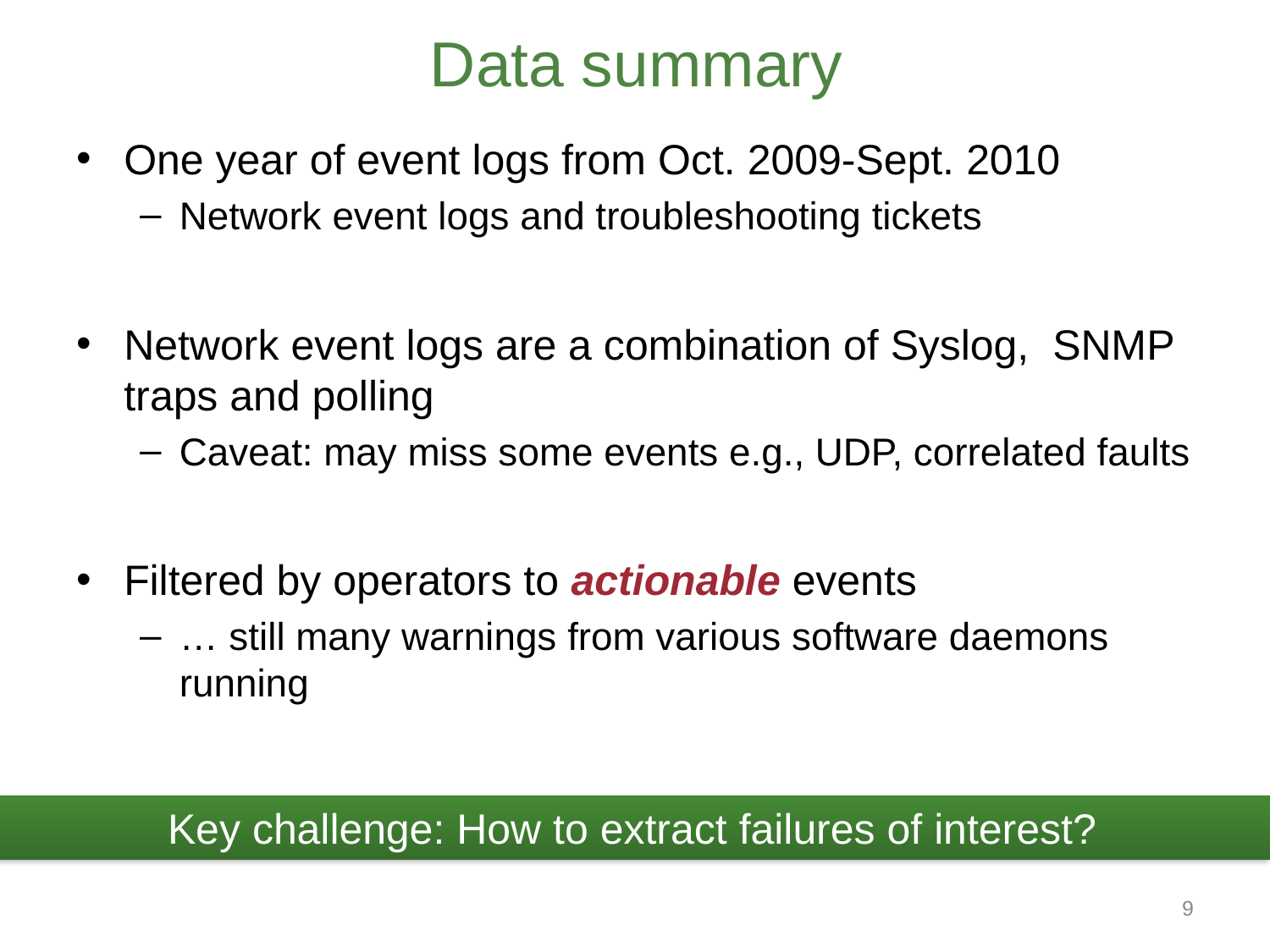

# Data summary
One year of event logs from Oct. 2009-Sept. 2010
Network event logs and troubleshooting tickets

Network event logs are a combination of Syslog,  SNMP traps and polling
Caveat: may miss some events e.g., UDP, correlated faults

Filtered by operators to actionable events
… still many warnings from various software daemons running

Key challenge: How to extract failures of interest?
9